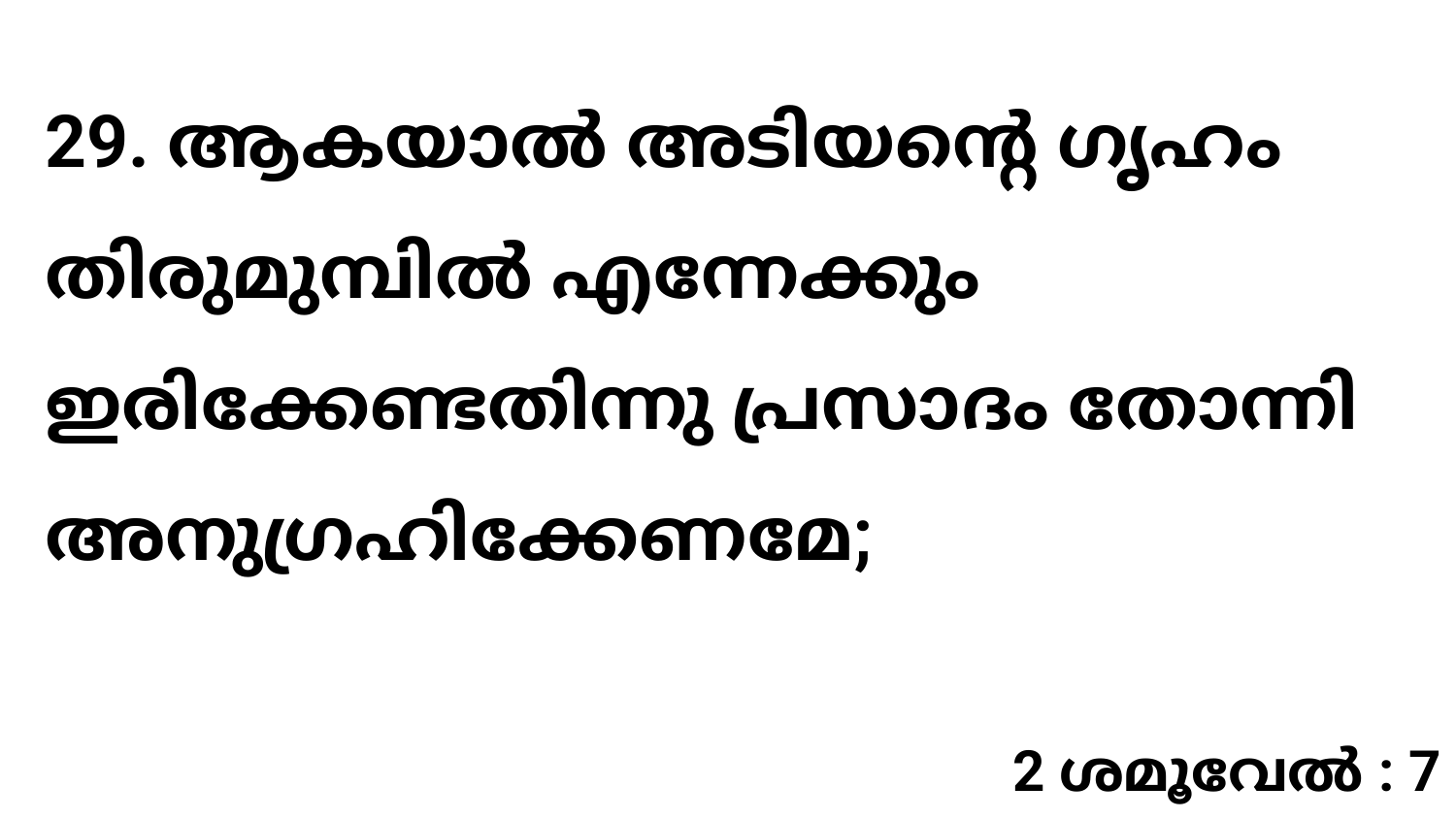

29. ആകയാൽ അടിയന്റെ ഗൃഹം തിരുമുമ്പിൽ എന്നേക്കും ഇരിക്കേണ്ടതിന്നു പ്രസാദം തോന്നി അനുഗ്രഹിക്കേണമേ;
2 ശമൂവേൽ : 7